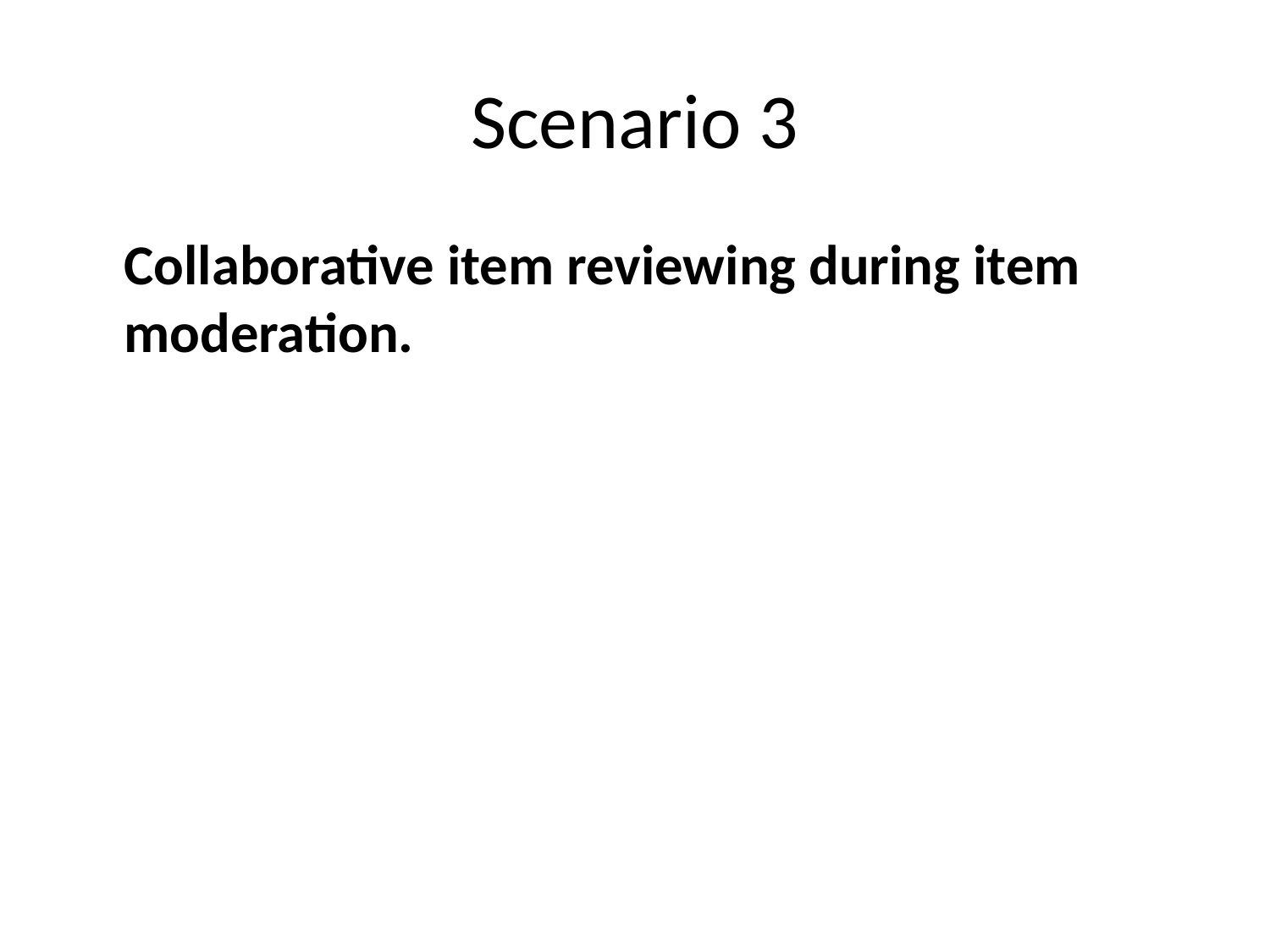

# Scenario 3
	Collaborative item reviewing during item moderation.